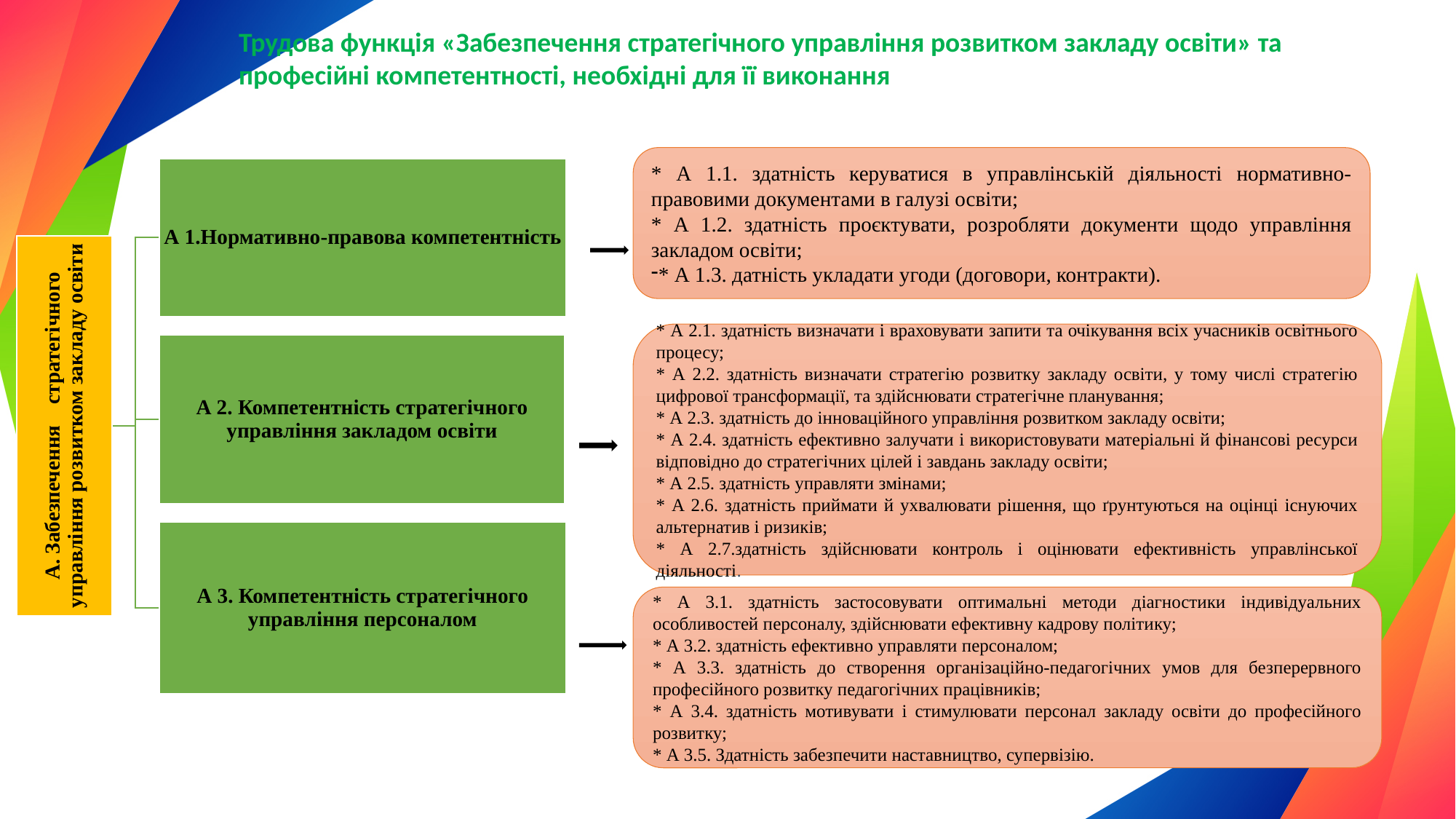

Трудова функція «Забезпечення стратегічного управління розвитком закладу освіти» та професійні компетентності, необхідні для її виконання

А. Забезпечення    стратегічного управління розвитком закладу освіти
А 1.Нормативно-правова компетентність
А 2. Компетентність стратегічного управління закладом освіти
А 3. Компетентність стратегічного управління персоналом
* А 1.1. здатність керуватися в управлінській діяльності нормативно-правовими документами в галузі освіти;
* А 1.2. здатність проєктувати, розробляти документи щодо управління закладом освіти;
* А 1.3. датність укладати угоди (договори, контракти).

* А 2.1. здатність визначати і враховувати запити та очікування всіх учасників освітнього процесу;
* А 2.2. здатність визначати стратегію розвитку закладу освіти, у тому числі стратегію цифрової трансформації, та здійснювати стратегічне планування;
* А 2.3. здатність до інноваційного управління розвитком закладу освіти;
* А 2.4. здатність ефективно залучати і використовувати матеріальні й фінансові ресурси відповідно до стратегічних цілей і завдань закладу освіти;
* А 2.5. здатність управляти змінами;
* А 2.6. здатність приймати й ухвалювати рішення, що ґрунтуються на оцінці існуючих альтернатив і ризиків;
* А 2.7.здатність здійснювати контроль і оцінювати ефективність управлінської діяльності.

* А 3.1. здатність застосовувати оптимальні методи діагностики індивідуальних особливостей персоналу, здійснювати ефективну кадрову політику;
* А 3.2. здатність ефективно управляти персоналом;
* А 3.3. здатність до створення організаційно-педагогічних умов для безперервного професійного розвитку педагогічних працівників;
* А 3.4. здатність мотивувати і стимулювати персонал закладу освіти до професійного розвитку;
* А 3.5. Здатність забезпечити наставництво, супервізію.